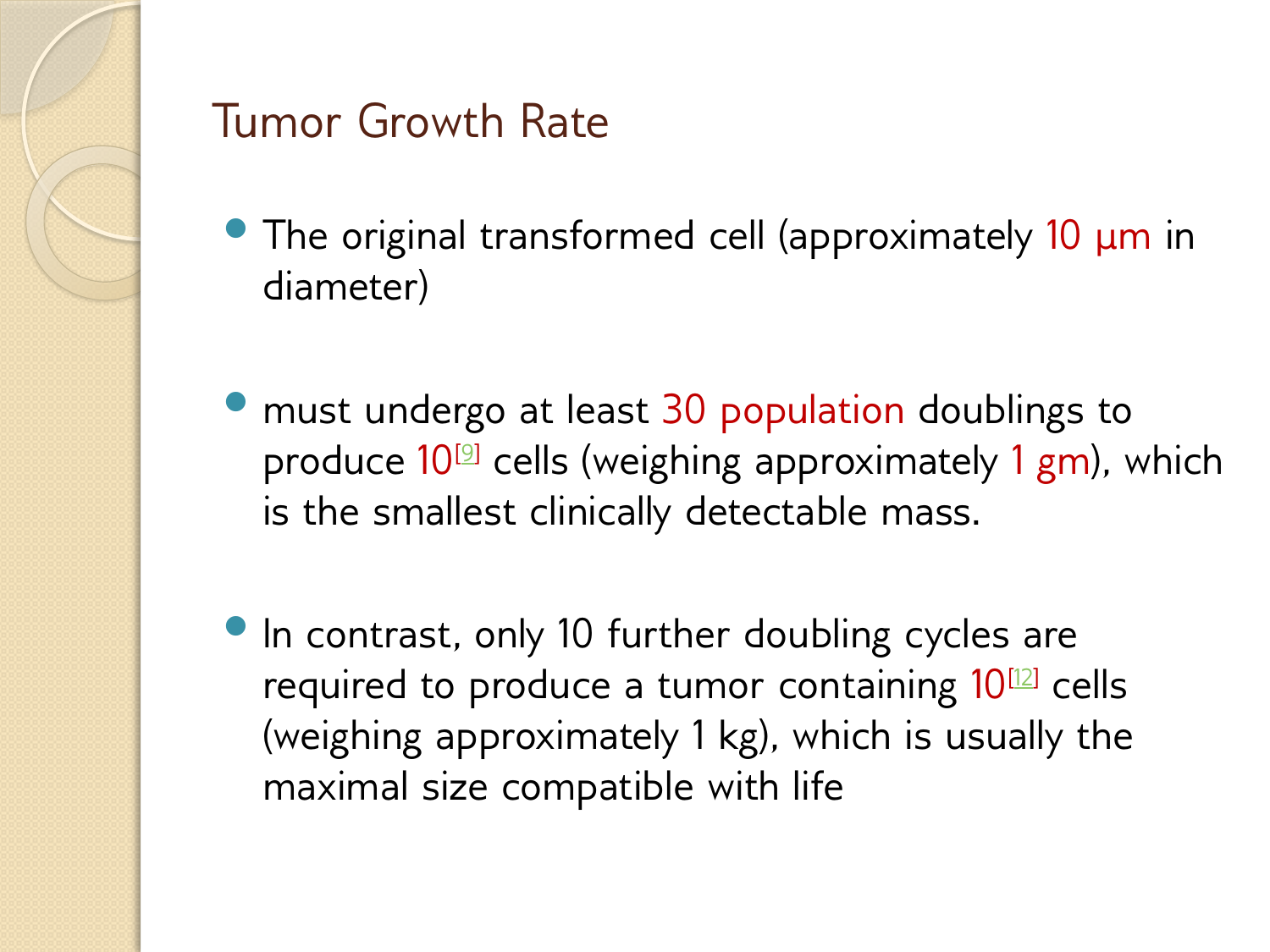

# Tumor Growth Rate
The original transformed cell (approximately 10 µm in diameter)

must undergo at least 30 population doublings to produce 10[9] cells (weighing approximately 1 gm), which is the smallest clinically detectable mass.

In contrast, only 10 further doubling cycles are required to produce a tumor containing 10[12] cells (weighing approximately 1 kg), which is usually the maximal size compatible with life